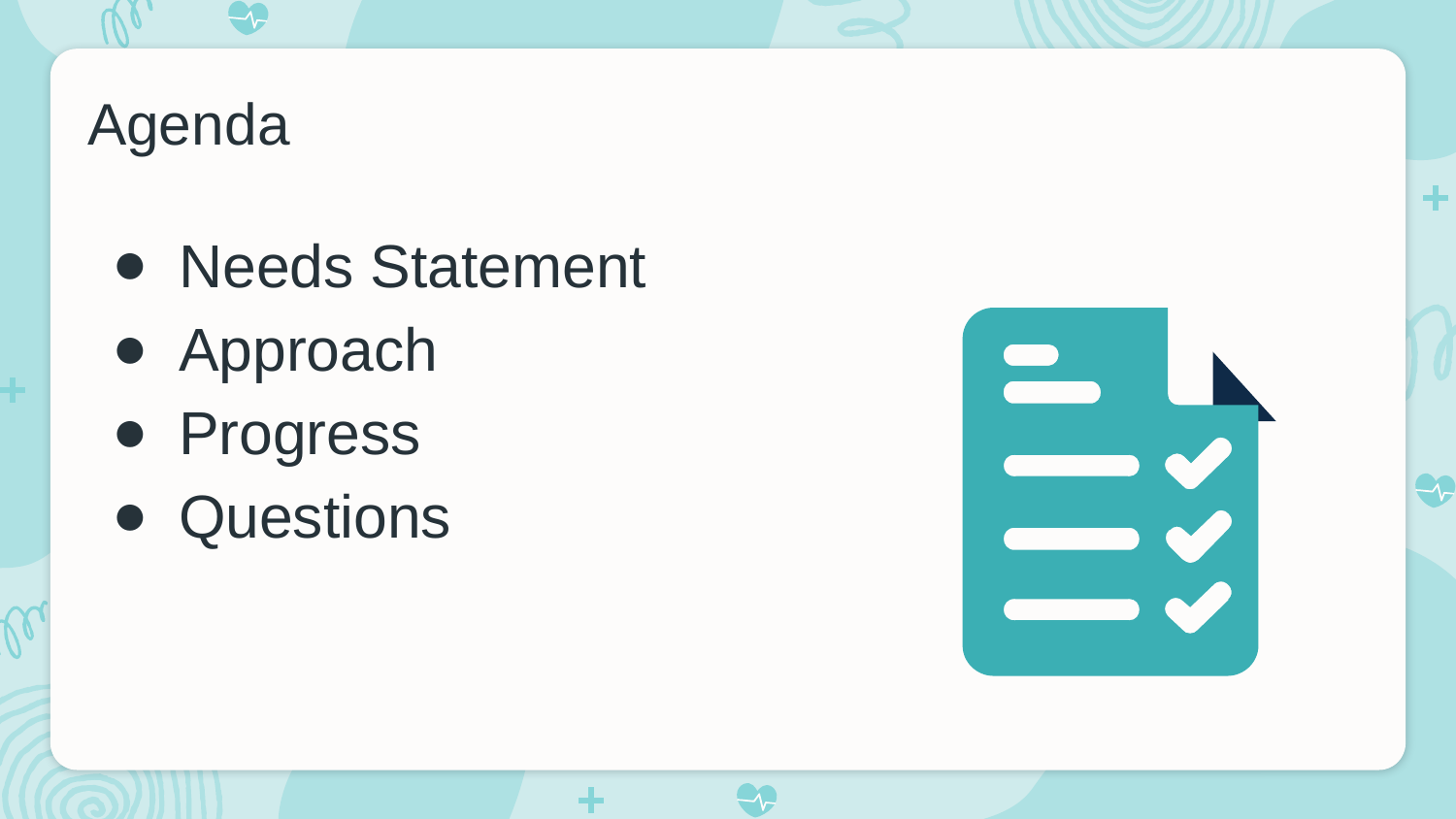

# Agenda
Needs Statement
Approach
Progress
Questions